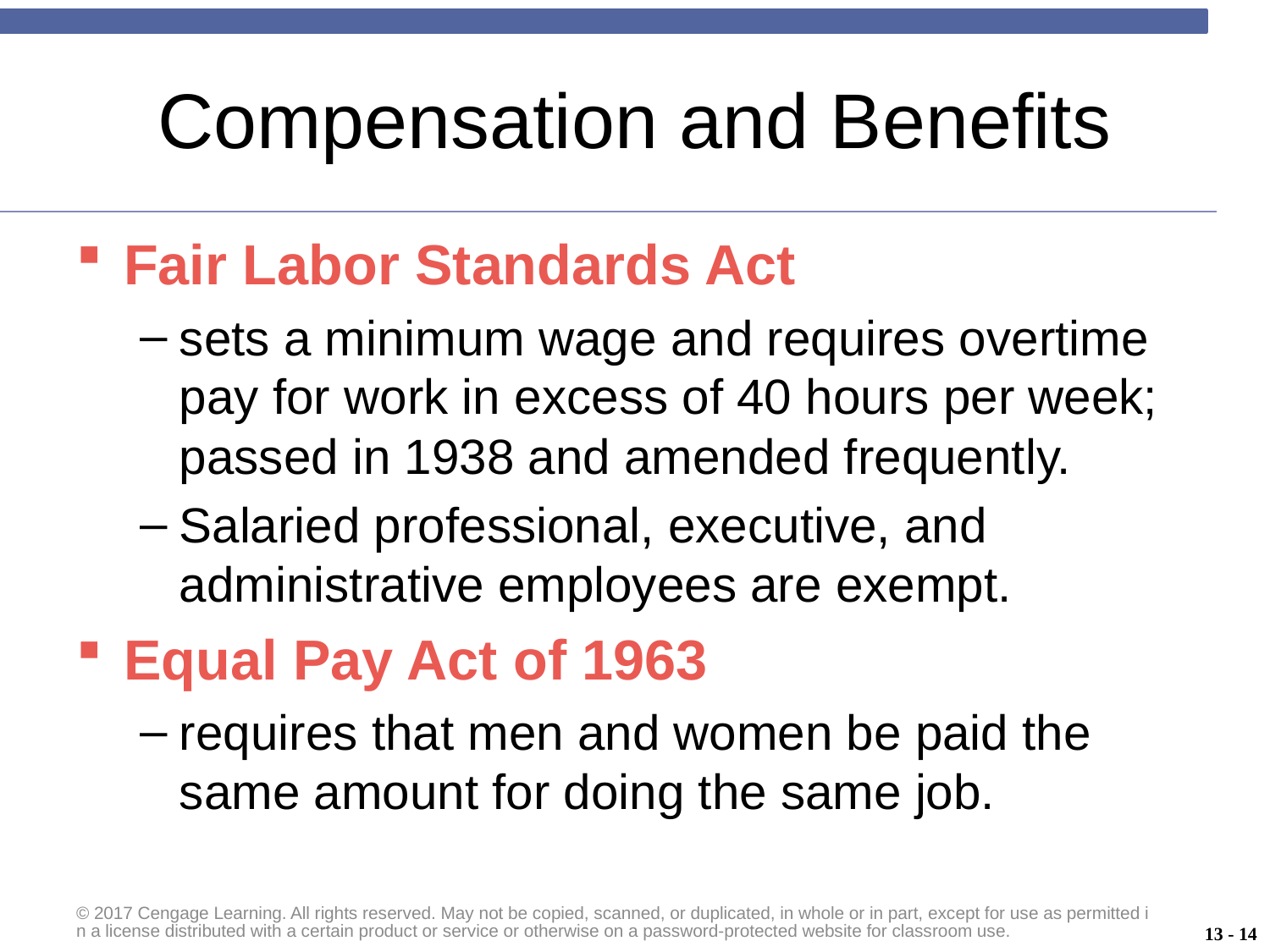

# Compensation and Benefits
Fair Labor Standards Act
sets a minimum wage and requires overtime pay for work in excess of 40 hours per week; passed in 1938 and amended frequently.
Salaried professional, executive, and administrative employees are exempt.
Equal Pay Act of 1963
requires that men and women be paid the same amount for doing the same job.
© 2017 Cengage Learning. All rights reserved. May not be copied, scanned, or duplicated, in whole or in part, except for use as permitted in a license distributed with a certain product or service or otherwise on a password-protected website for classroom use.